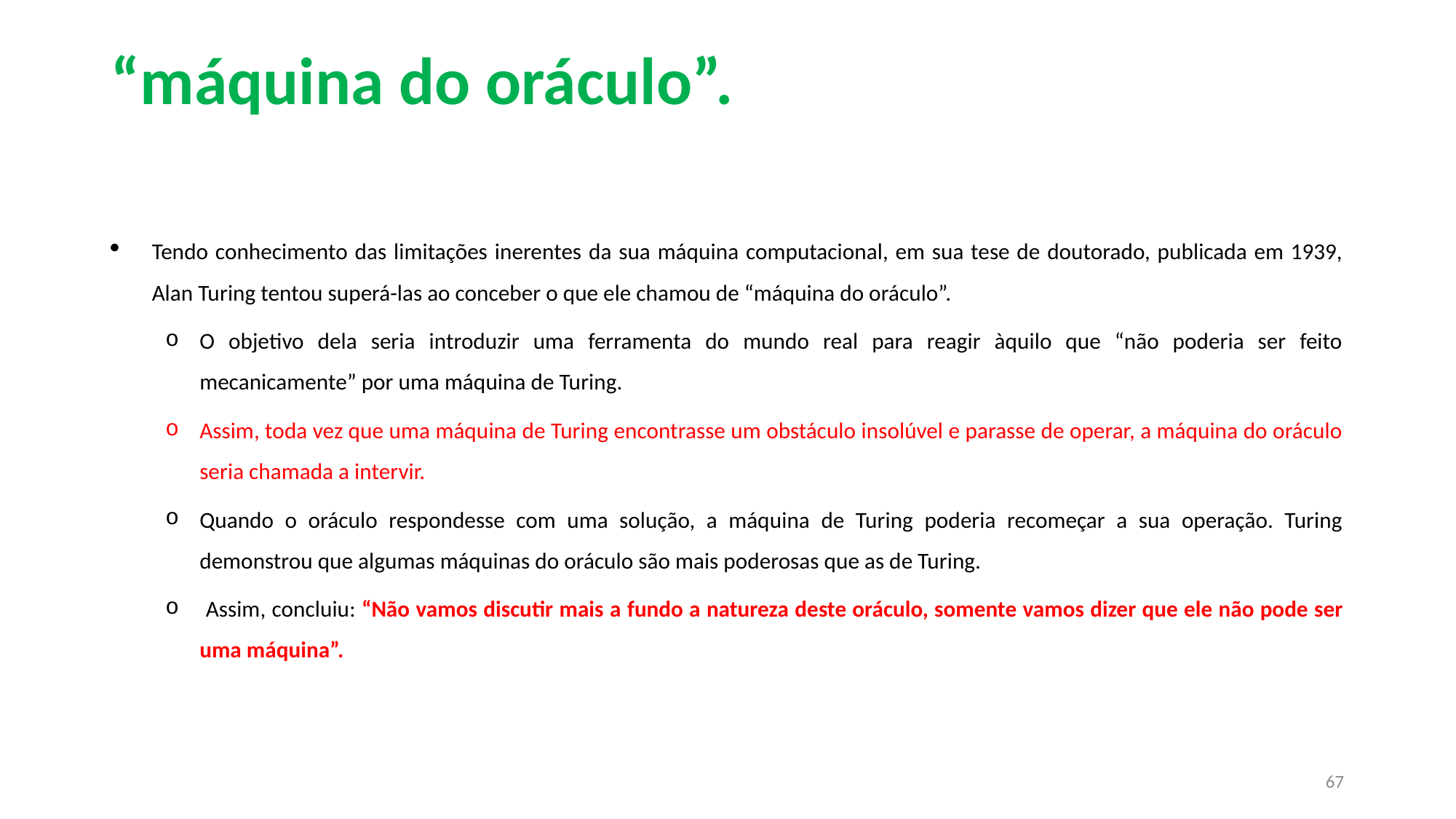

# “máquina do oráculo”.
Tendo conhecimento das limitações inerentes da sua máquina computacional, em sua tese de doutorado, publicada em 1939, Alan Turing tentou superá-las ao conceber o que ele chamou de “máquina do oráculo”.
O objetivo dela seria introduzir uma ferramenta do mundo real para reagir àquilo que “não poderia ser feito mecanicamente” por uma máquina de Turing.
Assim, toda vez que uma máquina de Turing encontrasse um obstáculo insolúvel e parasse de operar, a máquina do oráculo seria chamada a intervir.
Quando o oráculo respondesse com uma solução, a máquina de Turing poderia recomeçar a sua operação. Turing demonstrou que algumas máquinas do oráculo são mais poderosas que as de Turing.
 Assim, concluiu: “Não vamos discutir mais a fundo a natureza deste oráculo, somente vamos dizer que ele não pode ser uma máquina”.

67